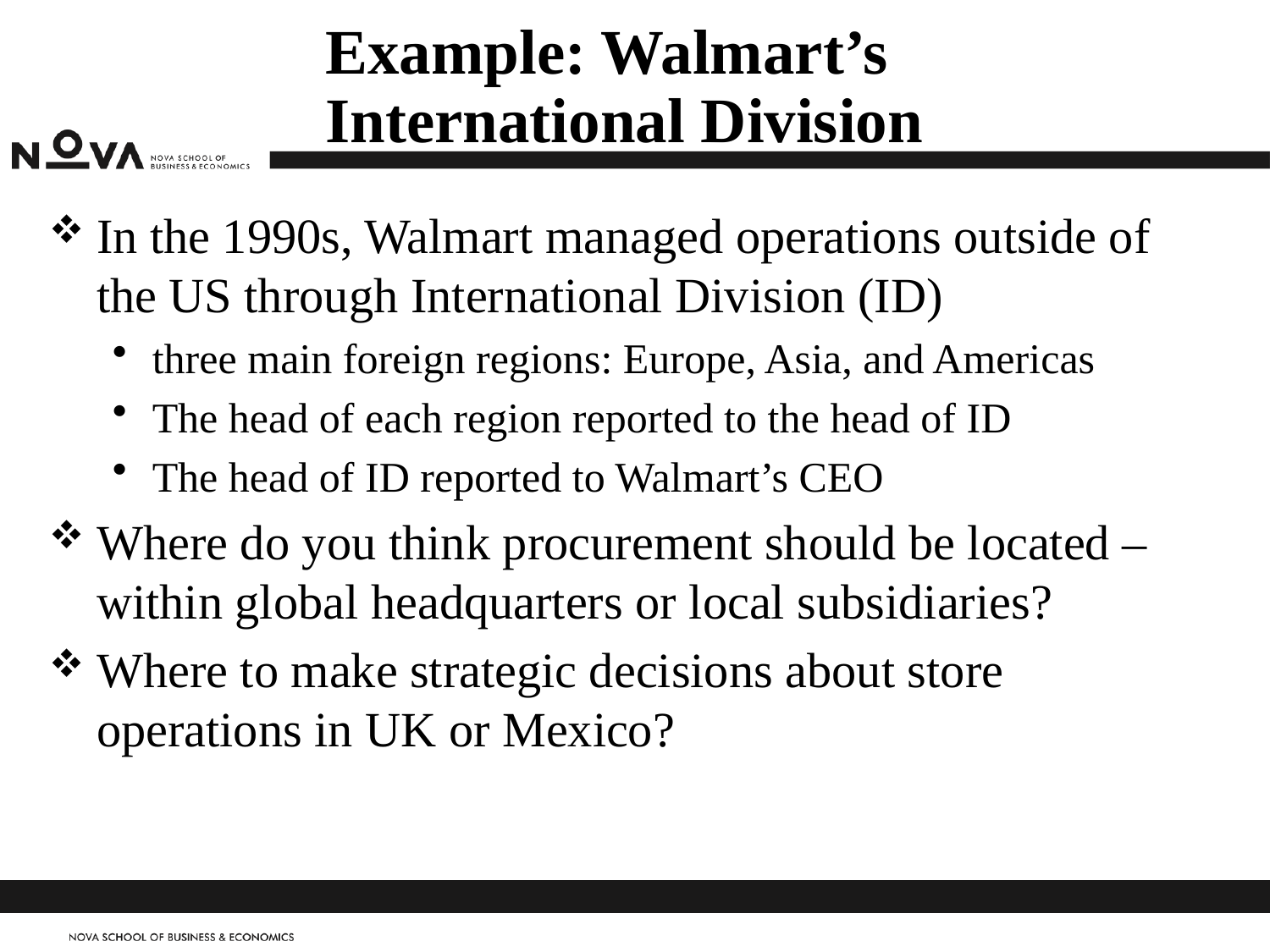

# Example: Walmart’s International Division
In the 1990s, Walmart managed operations outside of the US through International Division (ID)
three main foreign regions: Europe, Asia, and Americas
The head of each region reported to the head of ID
The head of ID reported to Walmart’s CEO
Where do you think procurement should be located – within global headquarters or local subsidiaries?
Where to make strategic decisions about store operations in UK or Mexico?